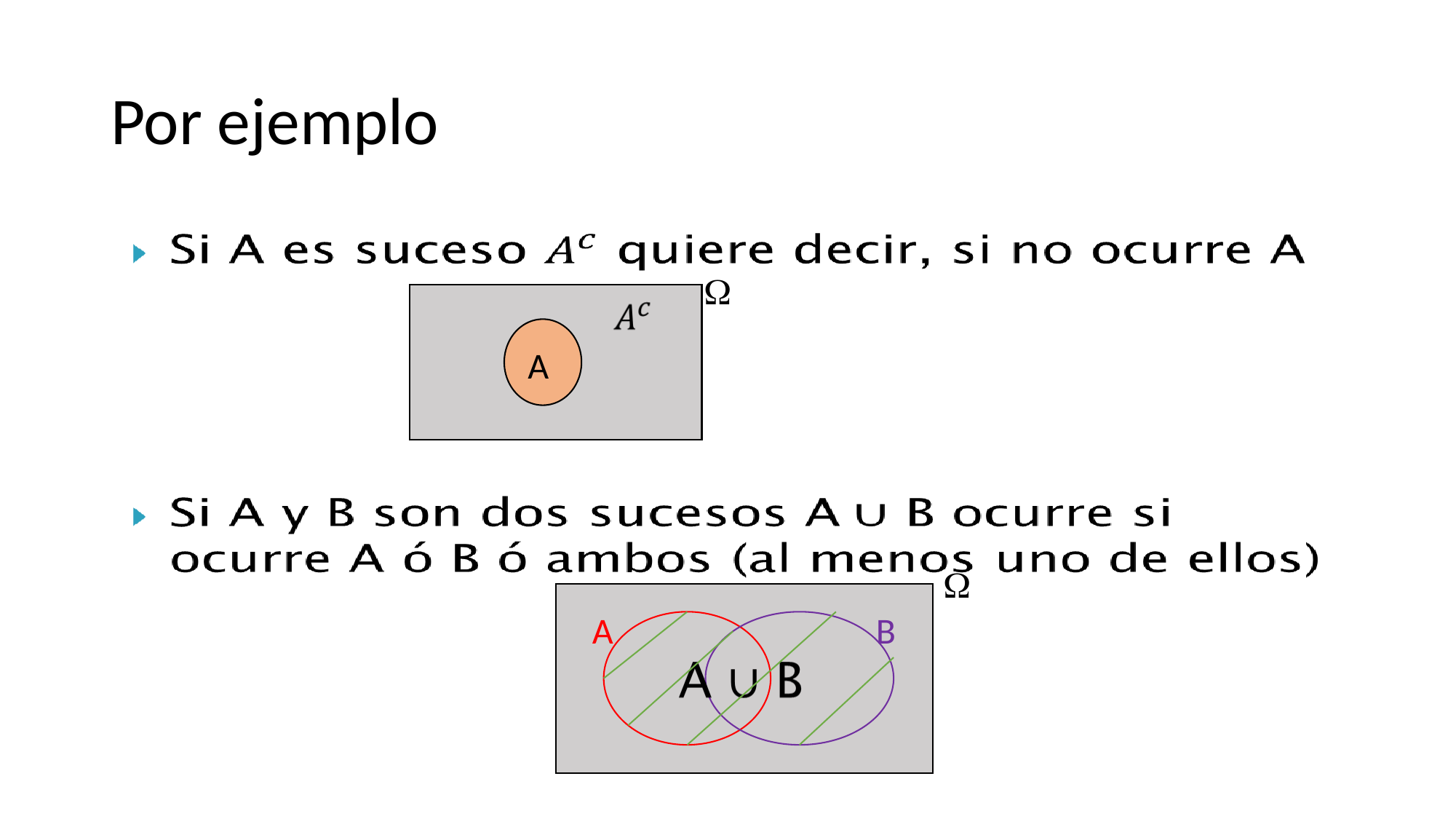

# Por ejemplo

Ω

A
Ω

B
A